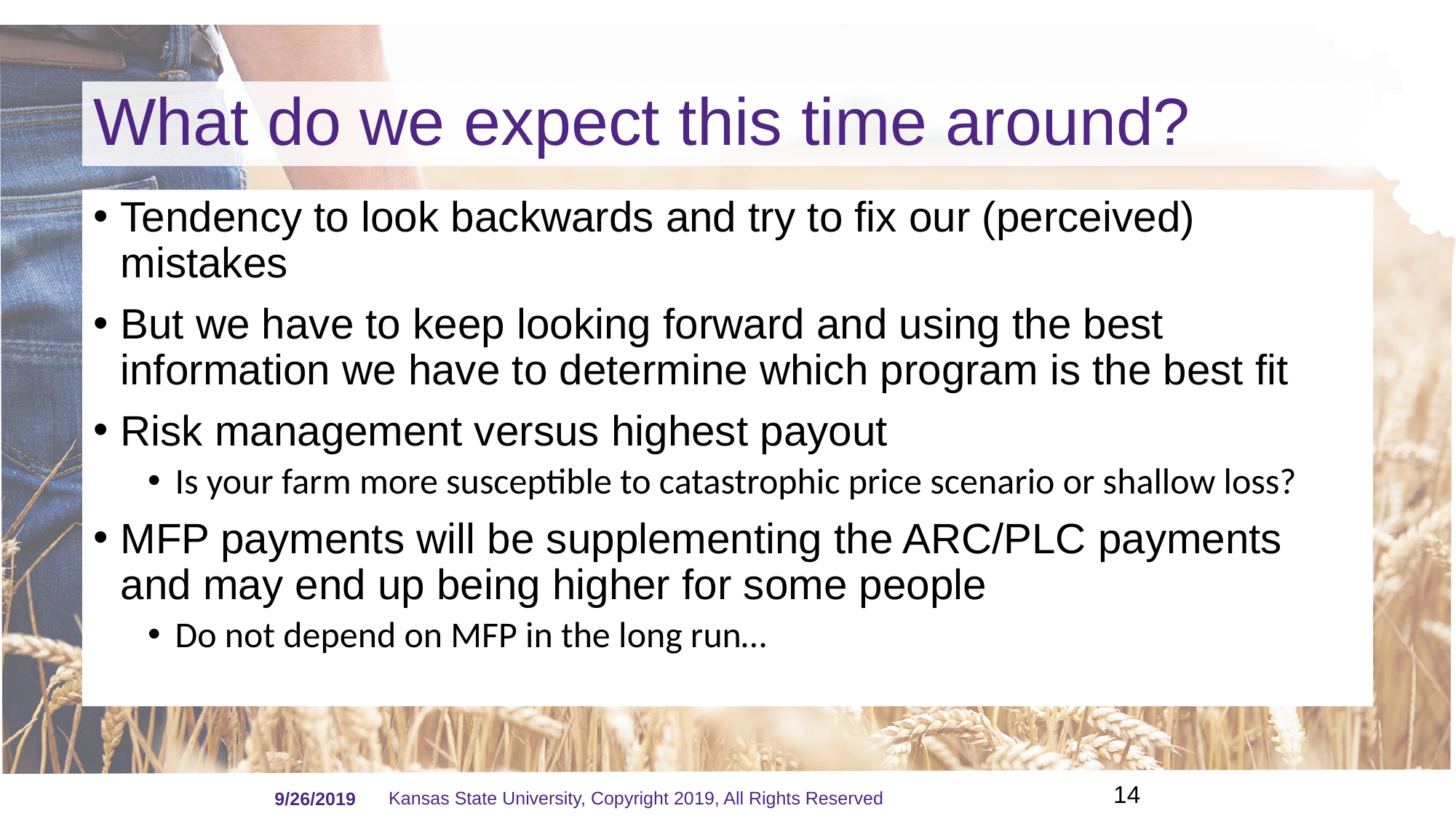

# What do we expect this time around?
Tendency to look backwards and try to fix our (perceived) mistakes
But we have to keep looking forward and using the best information we have to determine which program is the best fit
Risk management versus highest payout
Is your farm more susceptible to catastrophic price scenario or shallow loss?
MFP payments will be supplementing the ARC/PLC payments and may end up being higher for some people
Do not depend on MFP in the long run…